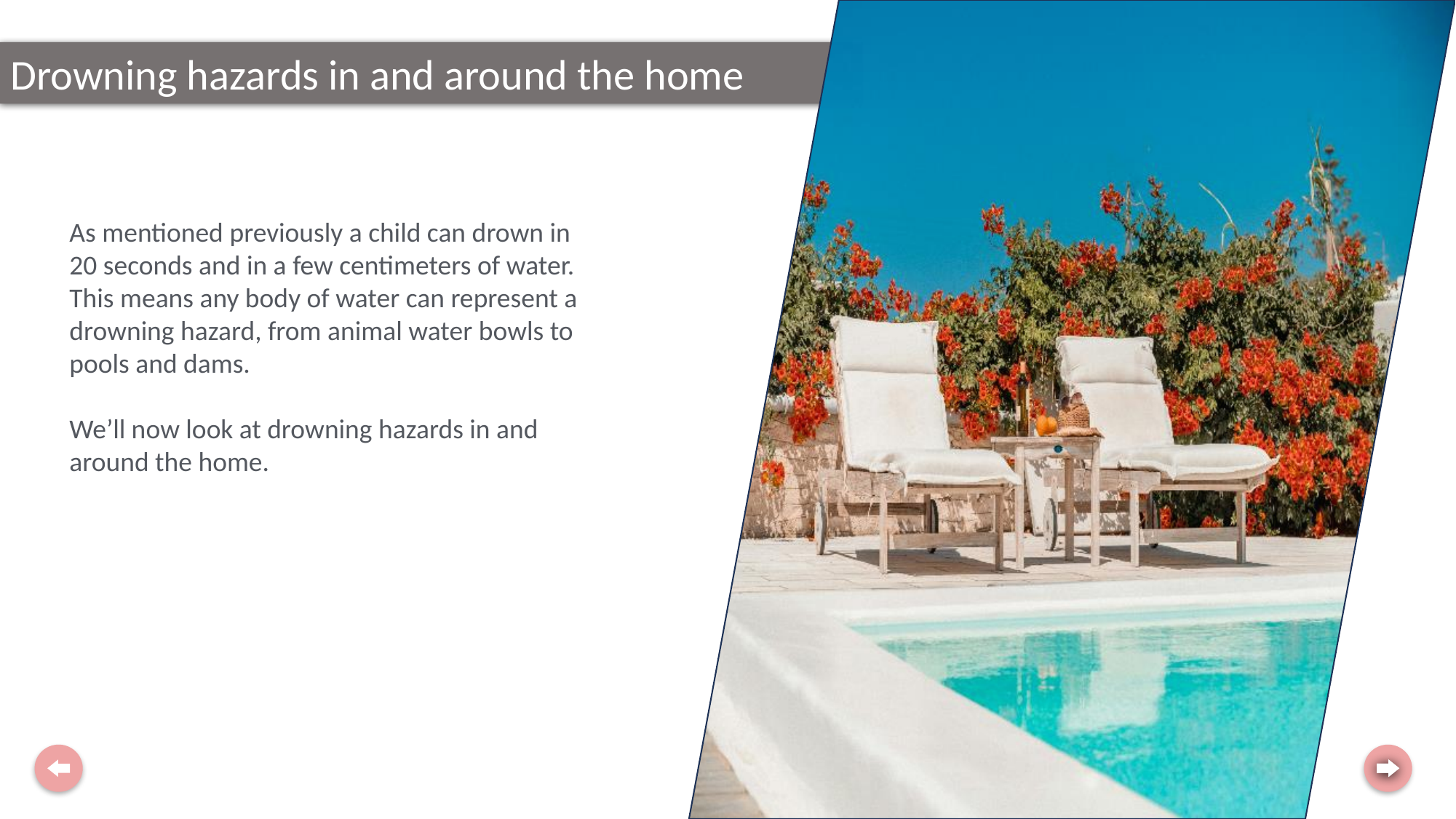

Drowning hazards in and around the home
As mentioned previously a child can drown in 20 seconds and in a few centimeters of water. This means any body of water can represent a drowning hazard, from animal water bowls to pools and dams.

We’ll now look at drowning hazards in and around the home.